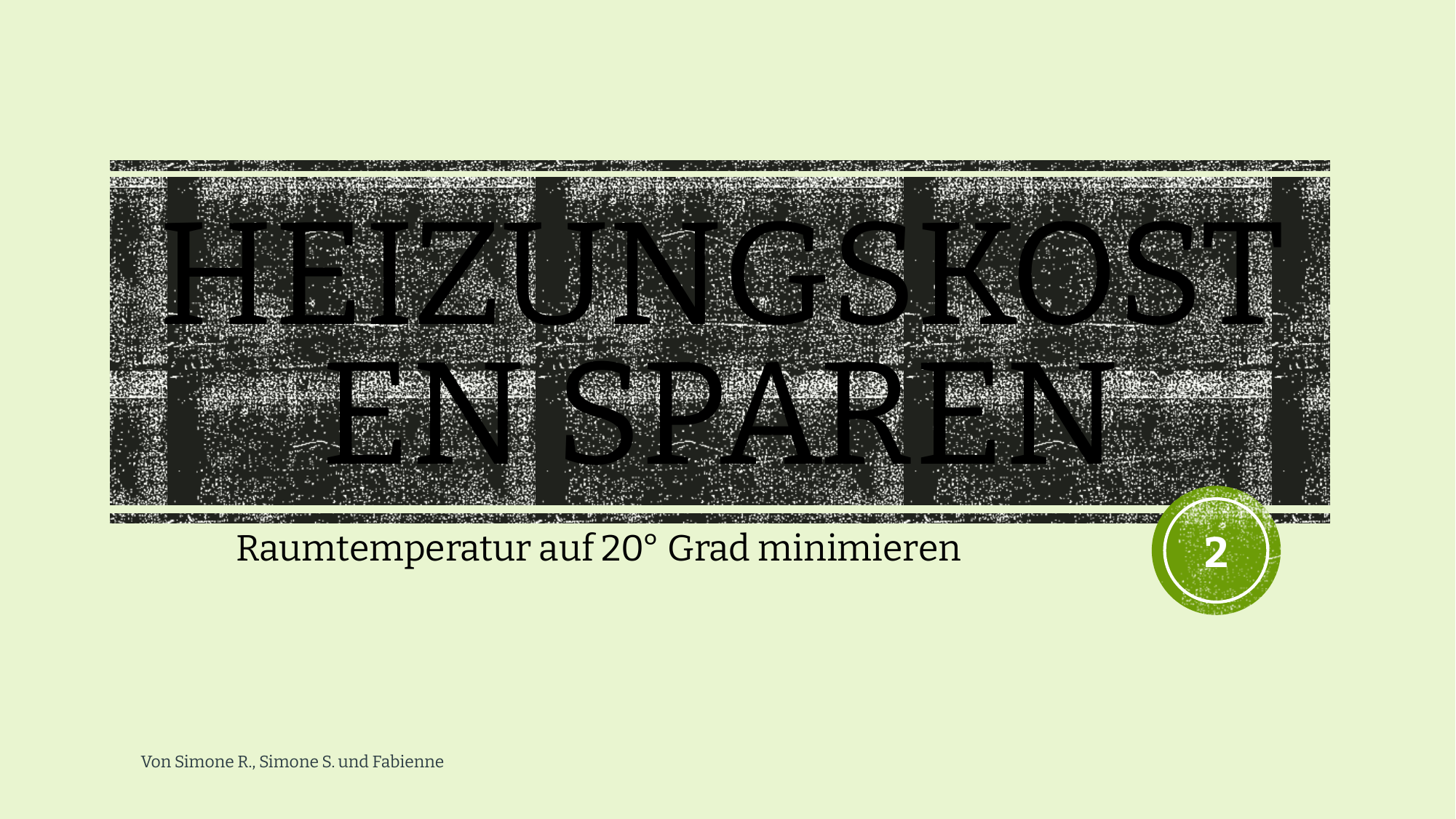

# Heizungskosten sparen
2
Raumtemperatur auf 20° Grad minimieren

Von Simone R., Simone S. und Fabienne